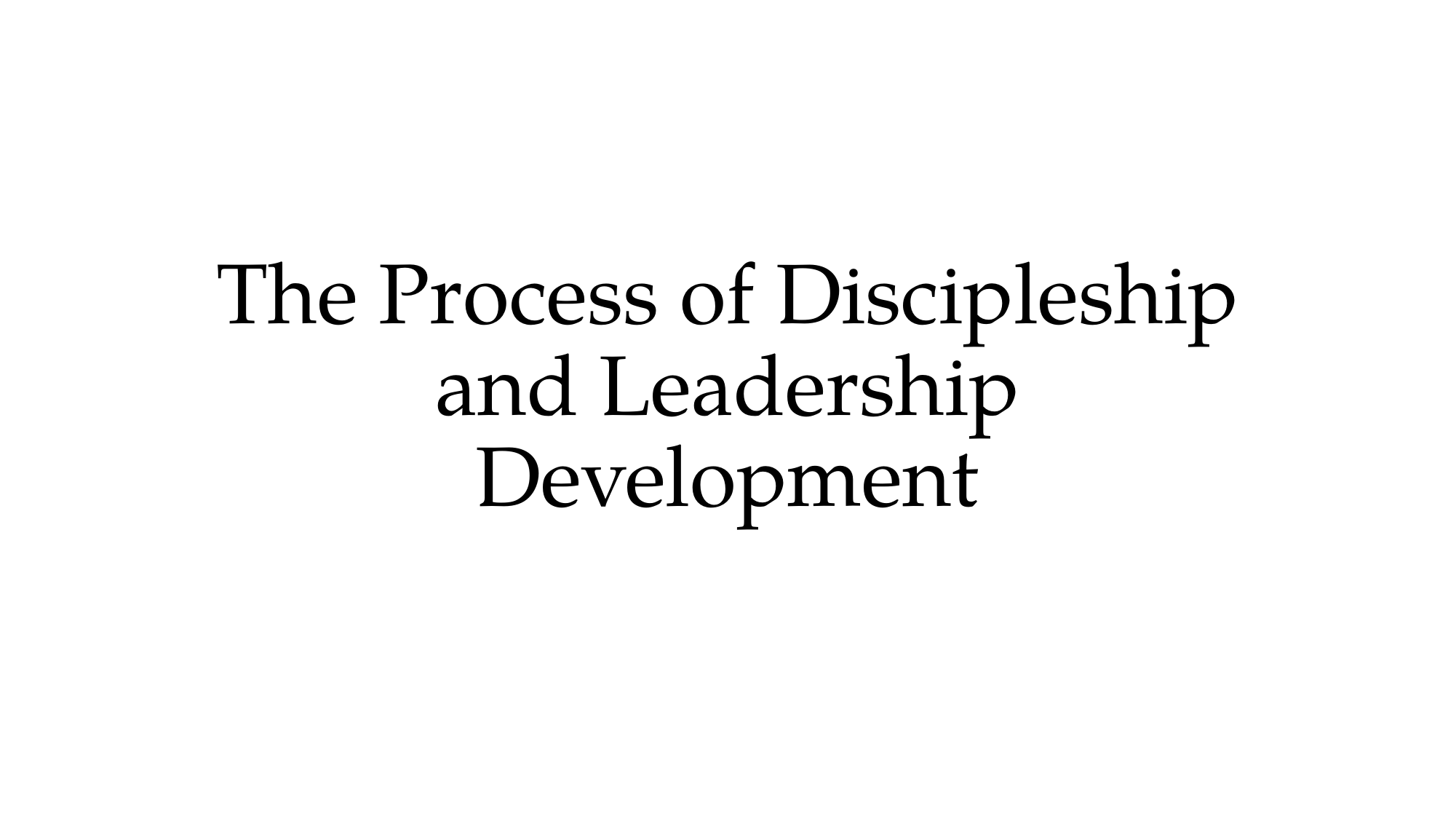

# The Process of Discipleship and Leadership Development